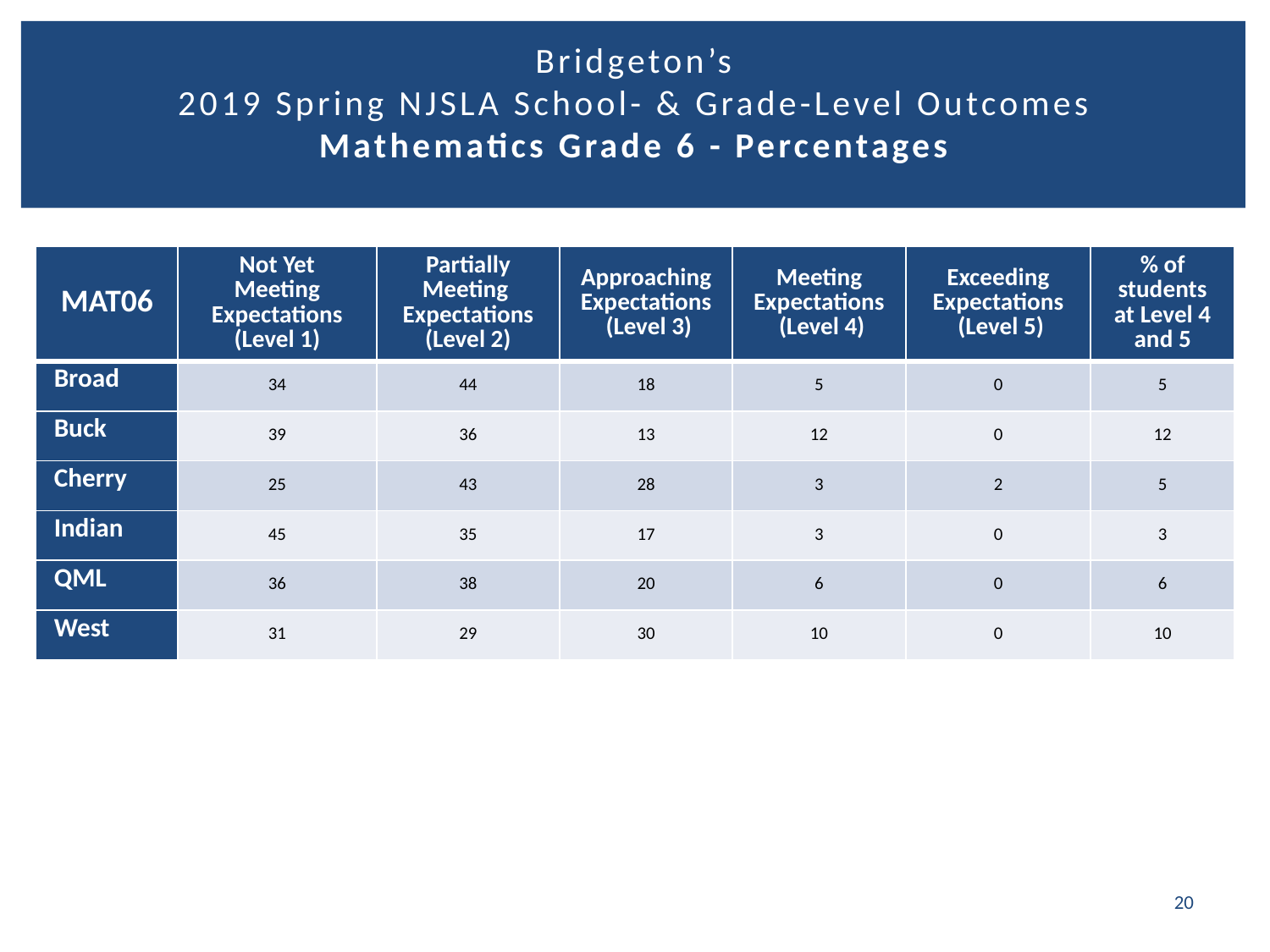

# Bridgeton’s 2019 Spring NJSLA School- & Grade-Level Outcomes Mathematics Grade 6 - Percentages
| MAT06 | Not Yet Meeting Expectations (Level 1) | Partially Meeting Expectations (Level 2) | Approaching Expectations (Level 3) | Meeting Expectations (Level 4) | Exceeding Expectations (Level 5) | % of students at Level 4 and 5 |
| --- | --- | --- | --- | --- | --- | --- |
| Broad | 34 | 44 | 18 | 5 | 0 | 5 |
| Buck | 39 | 36 | 13 | 12 | 0 | 12 |
| Cherry | 25 | 43 | 28 | 3 | 2 | 5 |
| Indian | 45 | 35 | 17 | 3 | 0 | 3 |
| QML | 36 | 38 | 20 | 6 | 0 | 6 |
| West | 31 | 29 | 30 | 10 | 0 | 10 |
20